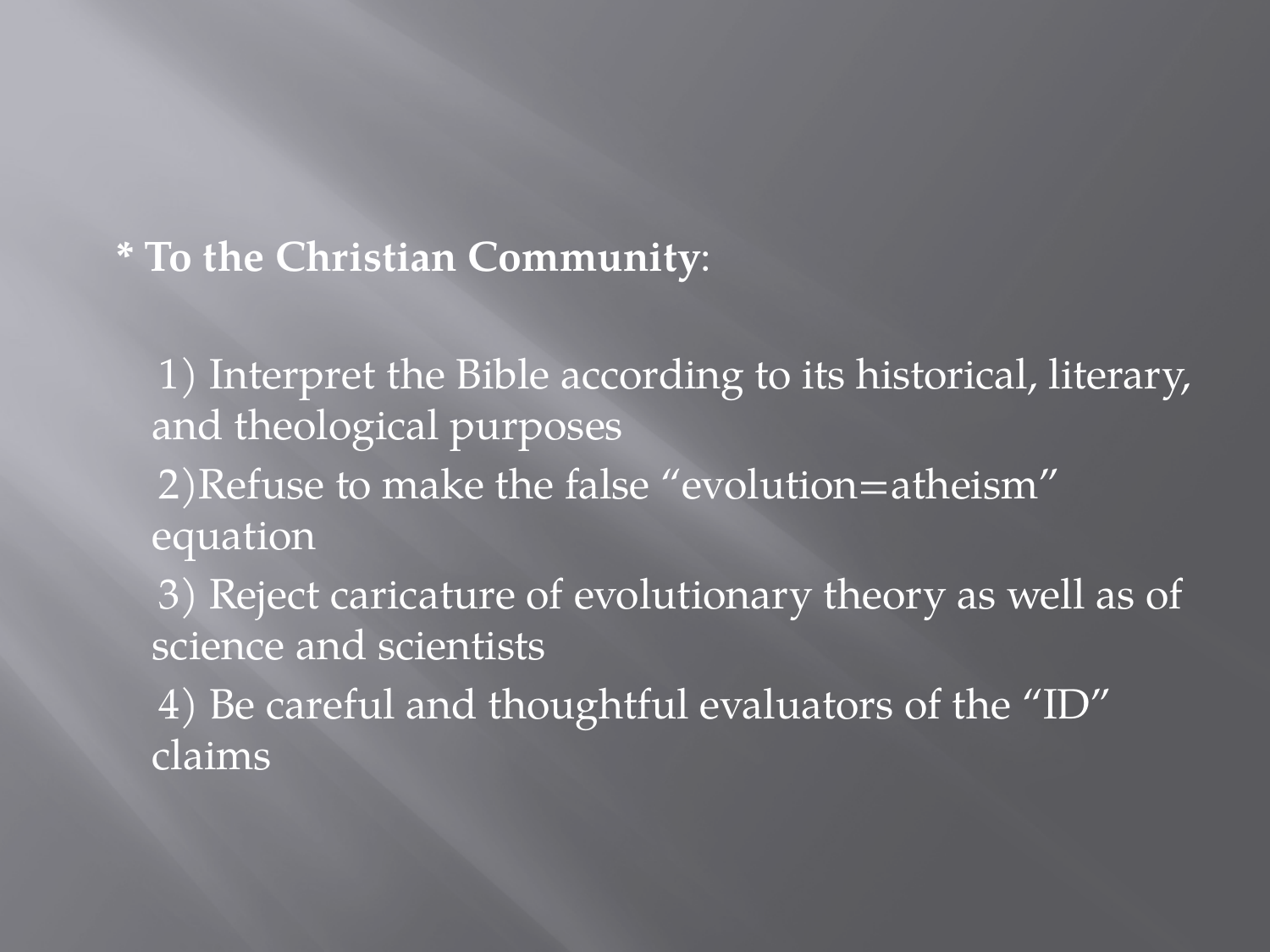

#
  * To the Christian Community:

      1) Interpret the Bible according to its historical, literary, and theological purposes
      2)Refuse to make the false “evolution=atheism” equation
      3) Reject caricature of evolutionary theory as well as of science and scientists
      4) Be careful and thoughtful evaluators of the “ID” claims